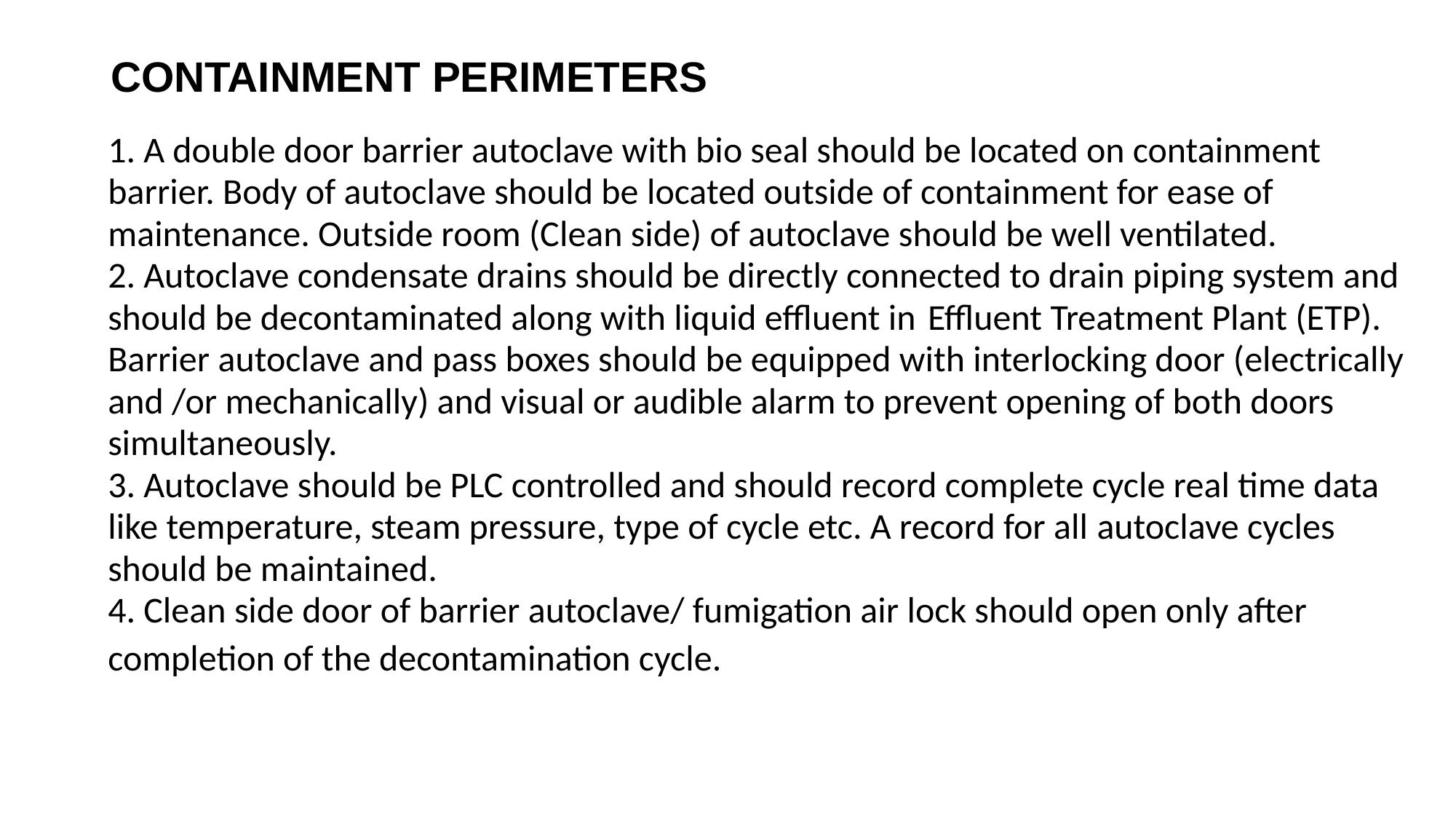

# CONTAINMENT PERIMETERS
| 1. A double door barrier autoclave with bio seal should be located on containment barrier. Body of autoclave should be located outside of containment for ease of maintenance. Outside room (Clean side) of autoclave should be well ventilated. 2. Autoclave condensate drains should be directly connected to drain piping system and should be decontaminated along with liquid effluent in Effluent Treatment Plant (ETP). Barrier autoclave and pass boxes should be equipped with interlocking door (electrically and /or mechanically) and visual or audible alarm to prevent opening of both doors simultaneously. 3. Autoclave should be PLC controlled and should record complete cycle real time data like temperature, steam pressure, type of cycle etc. A record for all autoclave cycles should be maintained. 4. Clean side door of barrier autoclave/ fumigation air lock should open only after completion of the decontamination cycle. |
| --- |